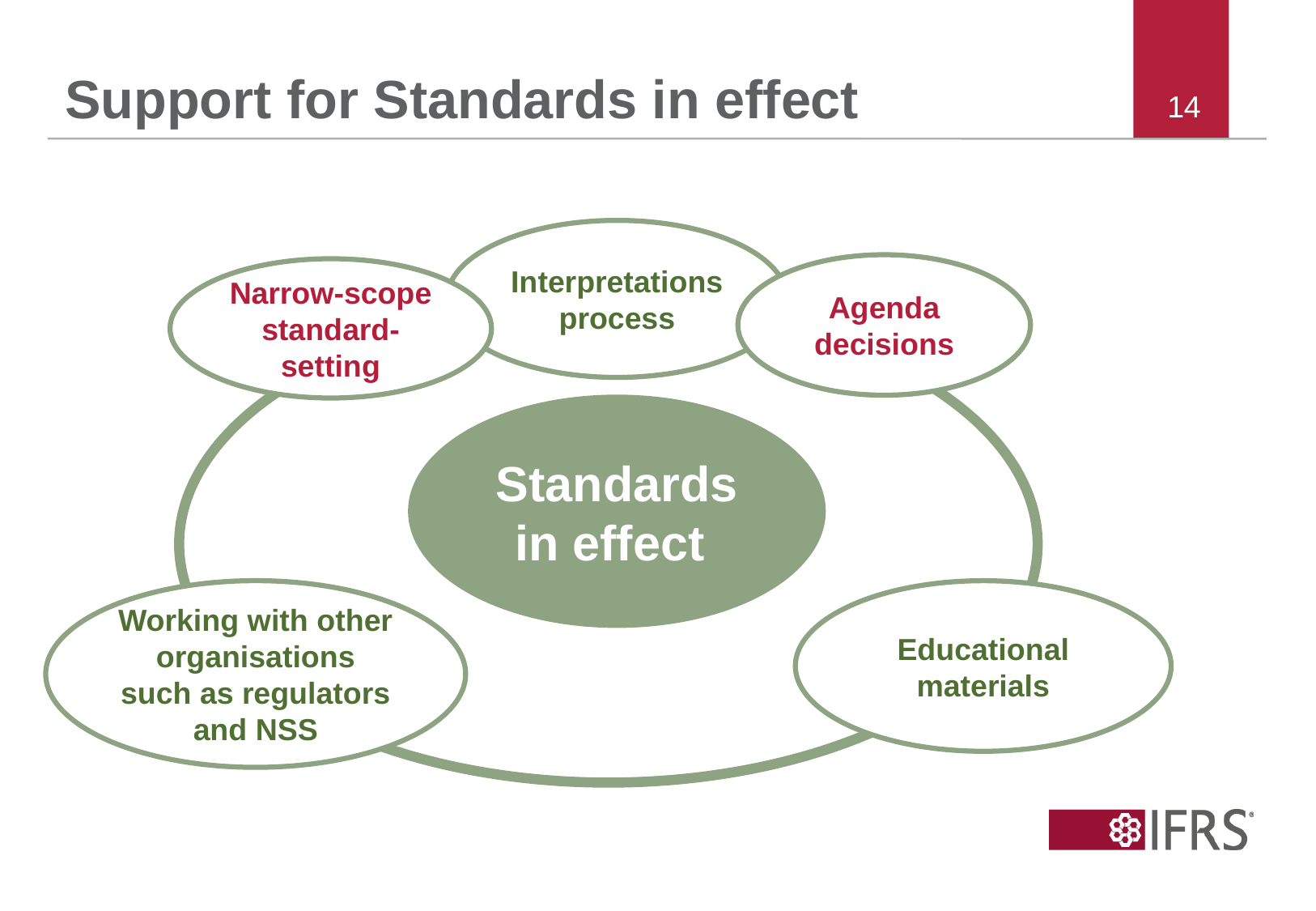

# Support for Standards in effect
Interpretations process
Agenda decisions
Narrow-scope standard-setting

Standards in effect
Educational materials
Working with other organisations such as regulators and NSS